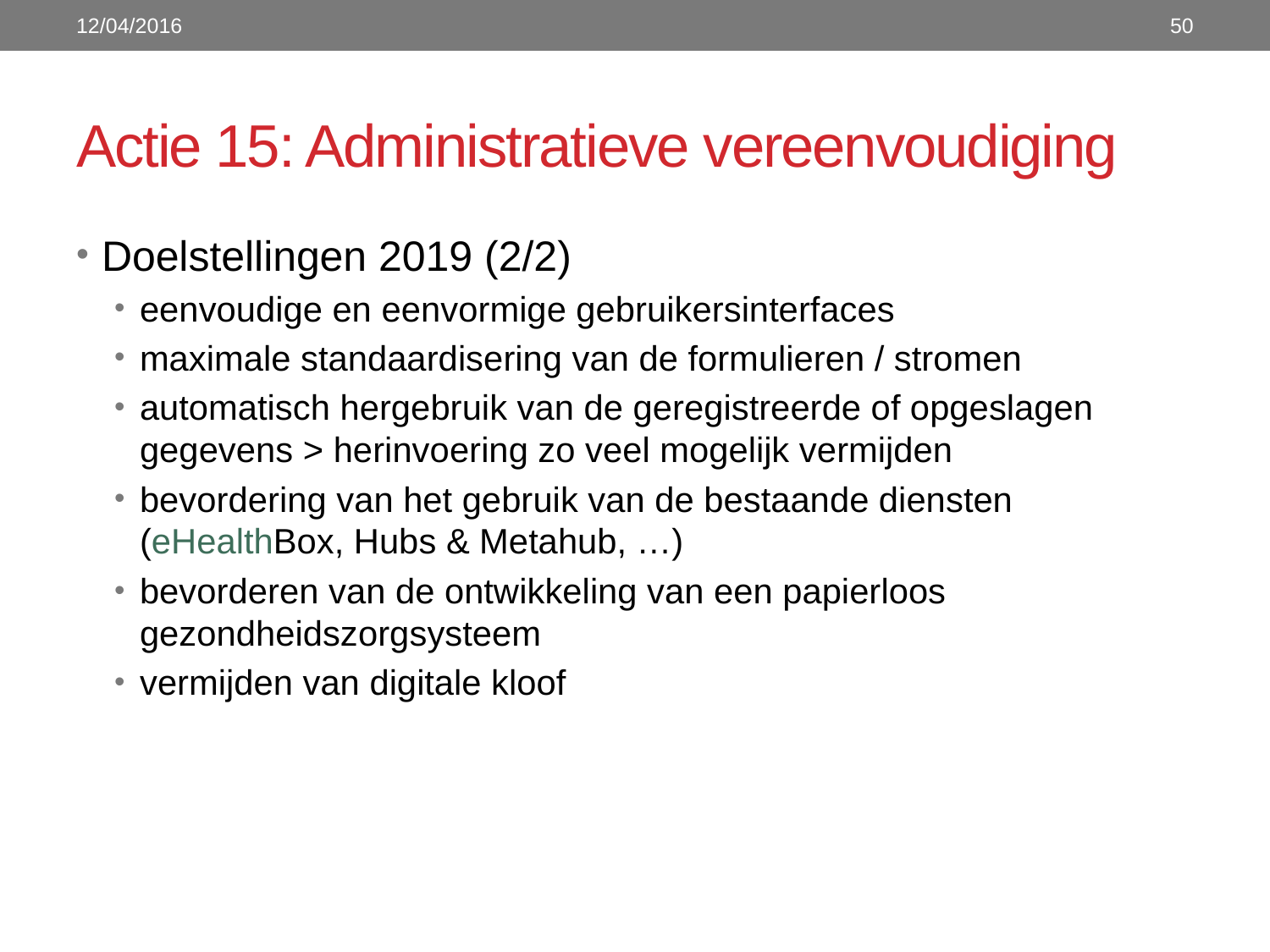

12/04/2016
50
# Actie 15: Administratieve vereenvoudiging
Doelstellingen 2019 (2/2)
eenvoudige en eenvormige gebruikersinterfaces
maximale standaardisering van de formulieren / stromen
automatisch hergebruik van de geregistreerde of opgeslagen gegevens > herinvoering zo veel mogelijk vermijden
bevordering van het gebruik van de bestaande diensten (eHealthBox, Hubs & Metahub, …)
bevorderen van de ontwikkeling van een papierloos gezondheidszorgsysteem
vermijden van digitale kloof